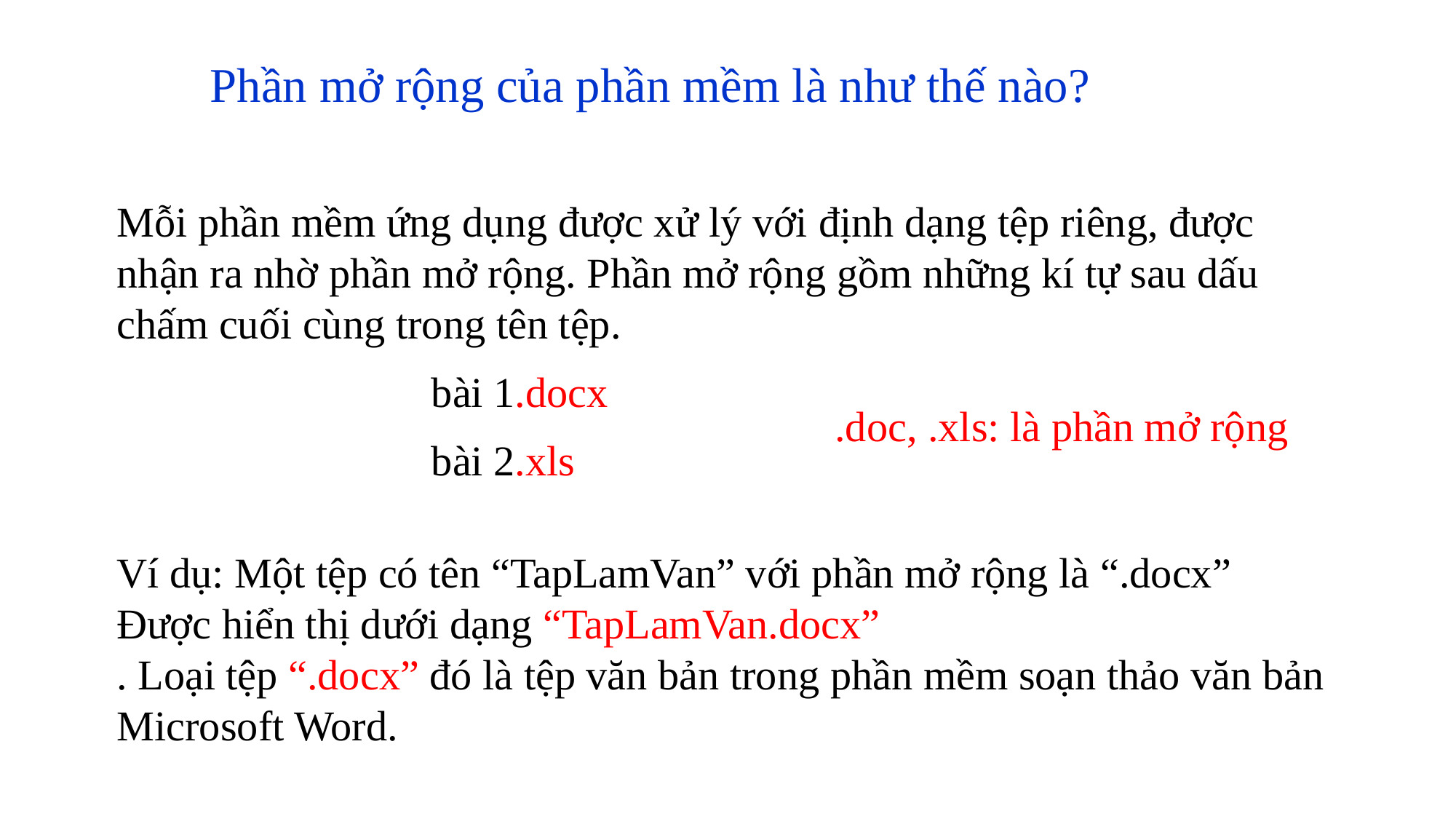

Phần mở rộng của phần mềm là như thế nào?
Mỗi phần mềm ứng dụng được xử lý với định dạng tệp riêng, được nhận ra nhờ phần mở rộng. Phần mở rộng gồm những kí tự sau dấu chấm cuối cùng trong tên tệp.
bài 1.docx
bài 2.xls

.doc, .xls: là phần mở rộng
Ví dụ: Một tệp có tên “TapLamVan” với phần mở rộng là “.docx”
Được hiển thị dưới dạng “TapLamVan.docx”
. Loại tệp “.docx” đó là tệp văn bản trong phần mềm soạn thảo văn bản Microsoft Word.